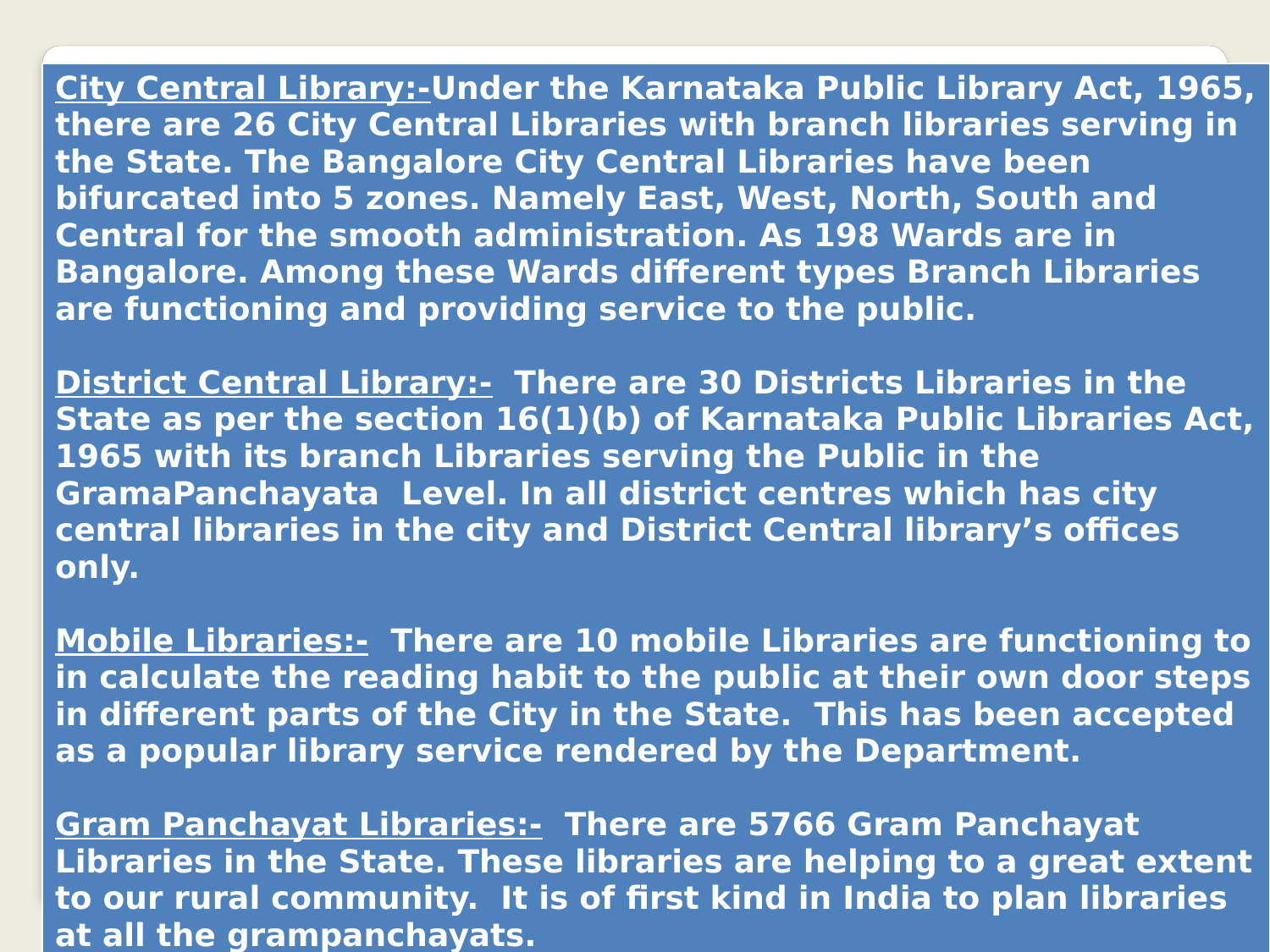

| City Central Library:-Under the Karnataka Public Library Act, 1965, there are 26 City Central Libraries with branch libraries serving in the State. The Bangalore City Central Libraries have been bifurcated into 5 zones. Namely East, West, North, South and Central for the smooth administration. As 198 Wards are in Bangalore. Among these Wards different types Branch Libraries are functioning and providing service to the public.   District Central Library:- There are 30 Districts Libraries in the State as per the section 16(1)(b) of Karnataka Public Libraries Act, 1965 with its branch Libraries serving the Public in the GramaPanchayata Level. In all district centres which has city central libraries in the city and District Central library’s offices only.   Mobile Libraries:- There are 10 mobile Libraries are functioning to in calculate the reading habit to the public at their own door steps in different parts of the City in the State. This has been accepted as a popular library service rendered by the Department.   Gram Panchayat Libraries:- There are 5766 Gram Panchayat Libraries in the State. These libraries are helping to a great extent to our rural community. It is of first kind in India to plan libraries at all the grampanchayats. |
| --- |